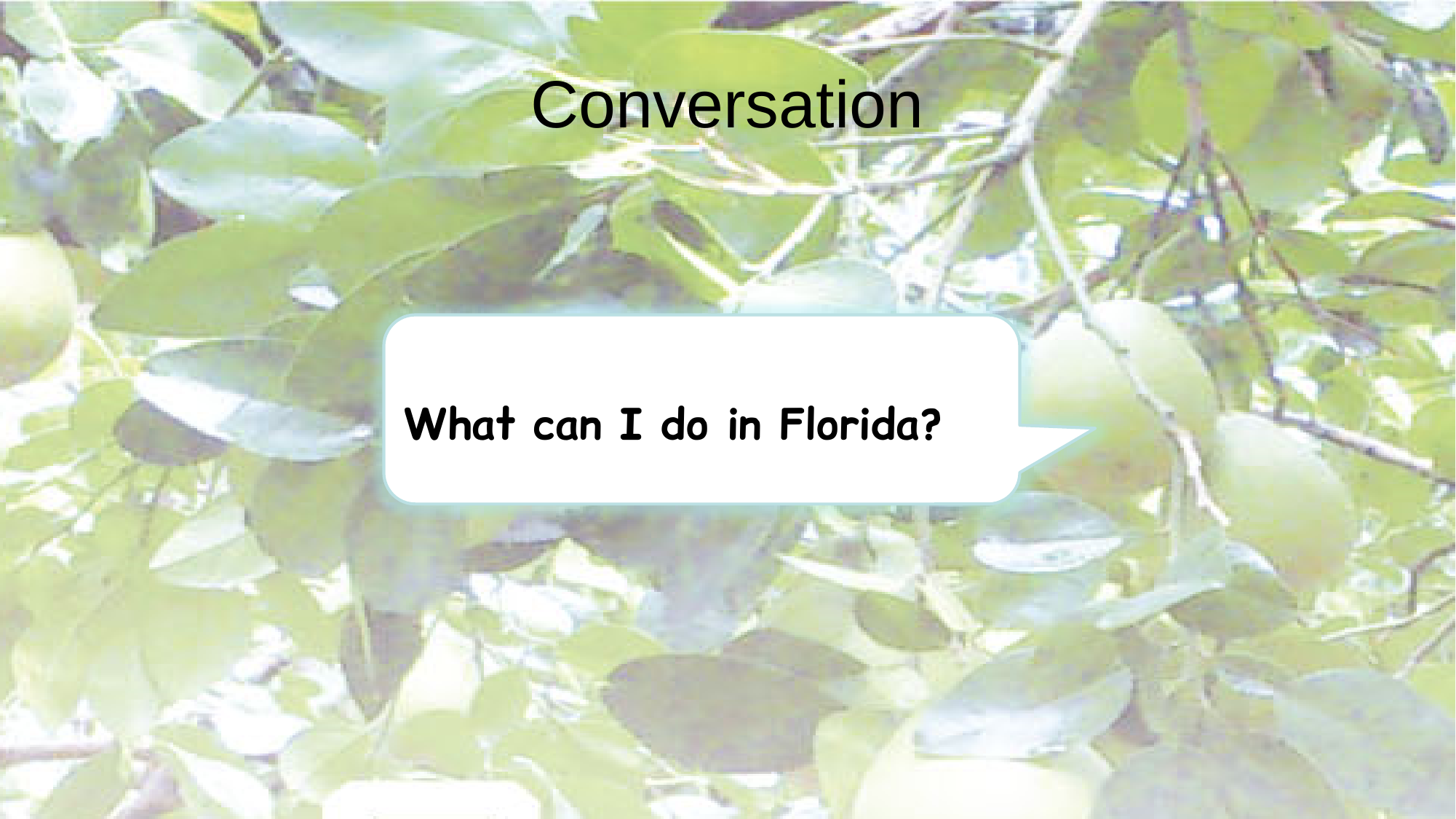

# Conversation
What can I do in Florida?